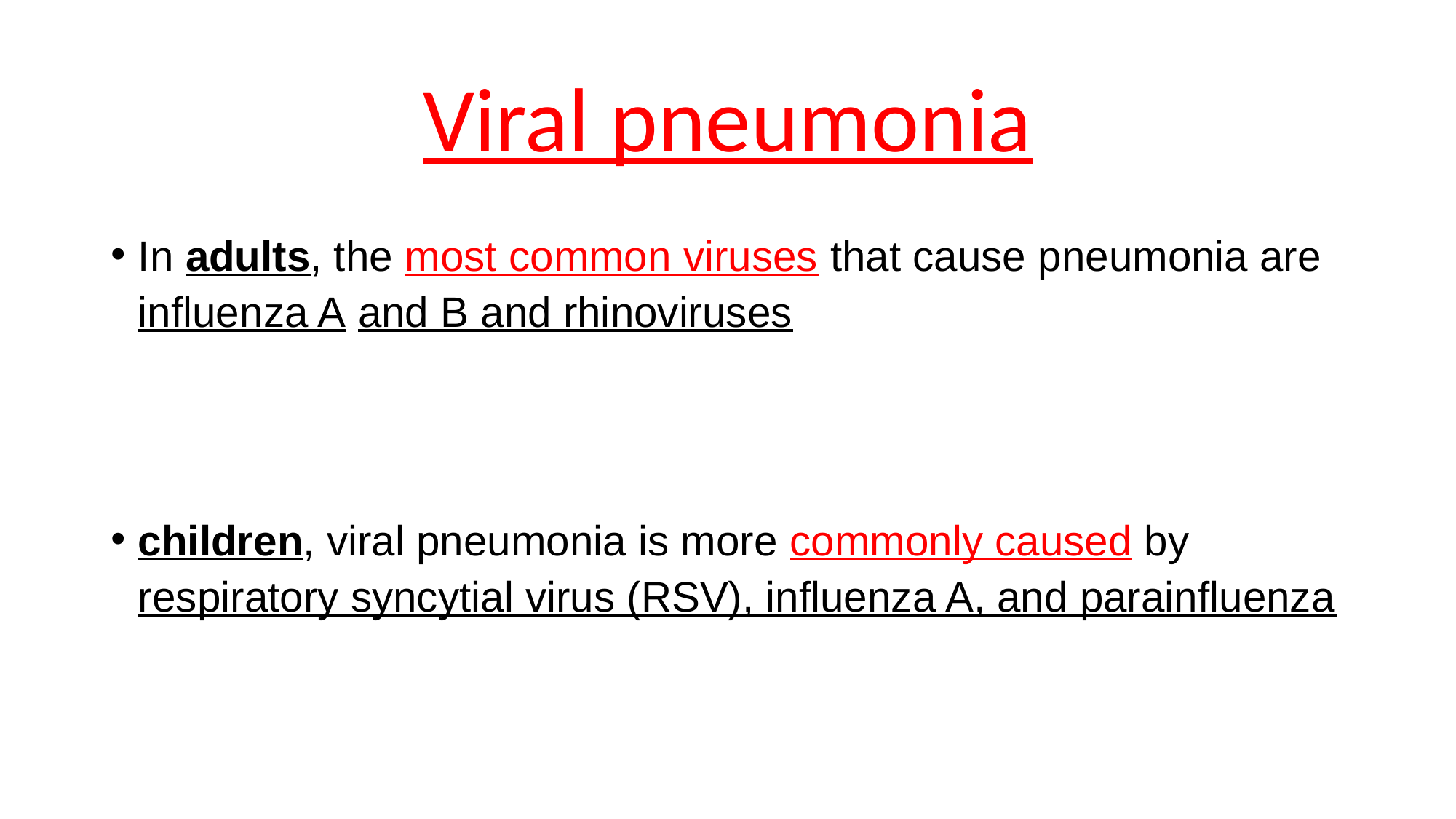

# Viral pneumonia
In adults, the most common viruses that cause pneumonia are influenza A and B and rhinoviruses

children, viral pneumonia is more commonly caused by respiratory syncytial virus (RSV), influenza A, and parainfluenza